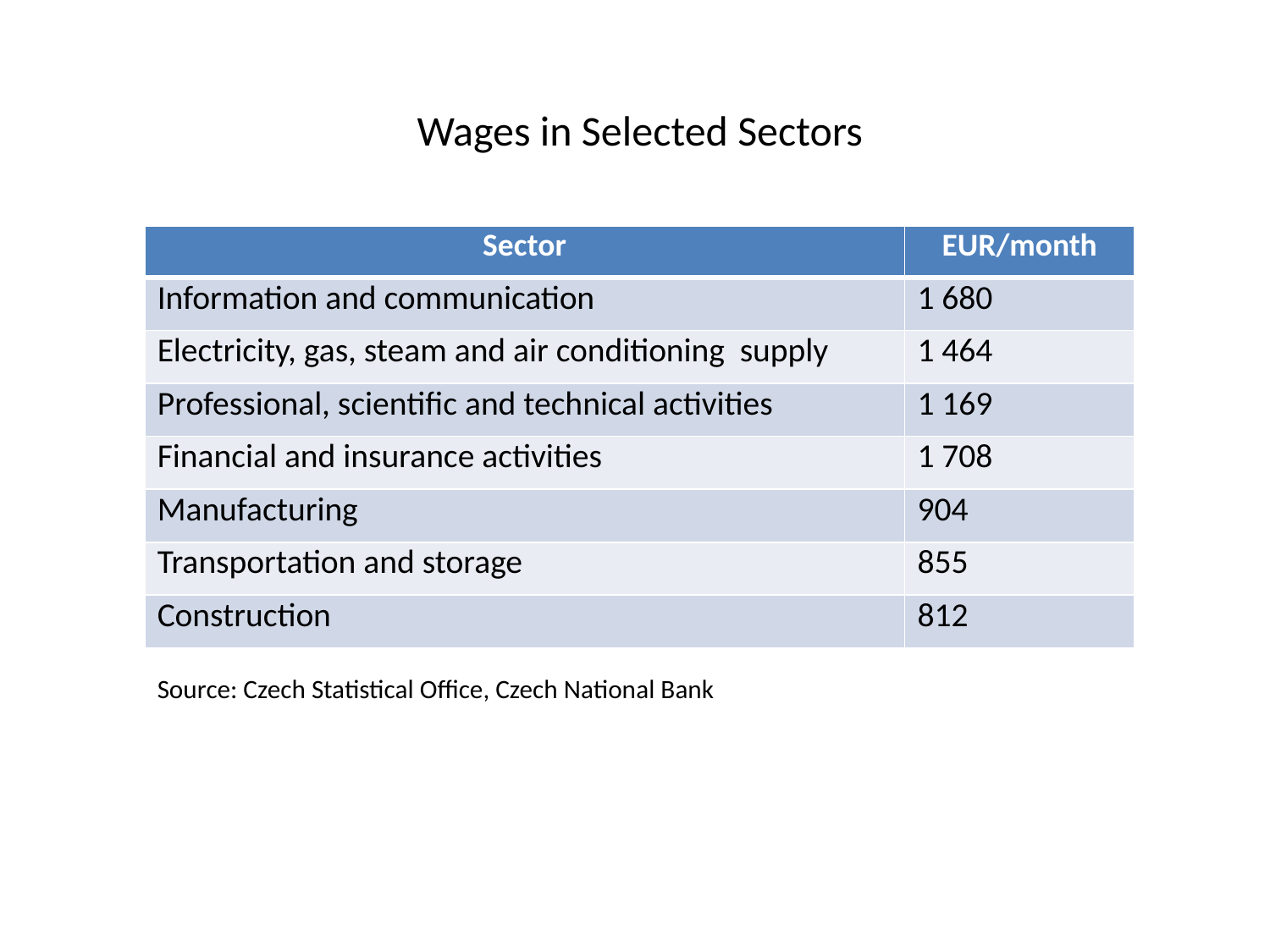

Wages in Selected Sectors
| Sector | EUR/month |
| --- | --- |
| Information and communication | 1 680 |
| Electricity, gas, steam and air conditioning supply | 1 464 |
| Professional, scientific and technical activities | 1 169 |
| Financial and insurance activities | 1 708 |
| Manufacturing | 904 |
| Transportation and storage | 855 |
| Construction | 812 |
Source: Czech Statistical Office, Czech National Bank